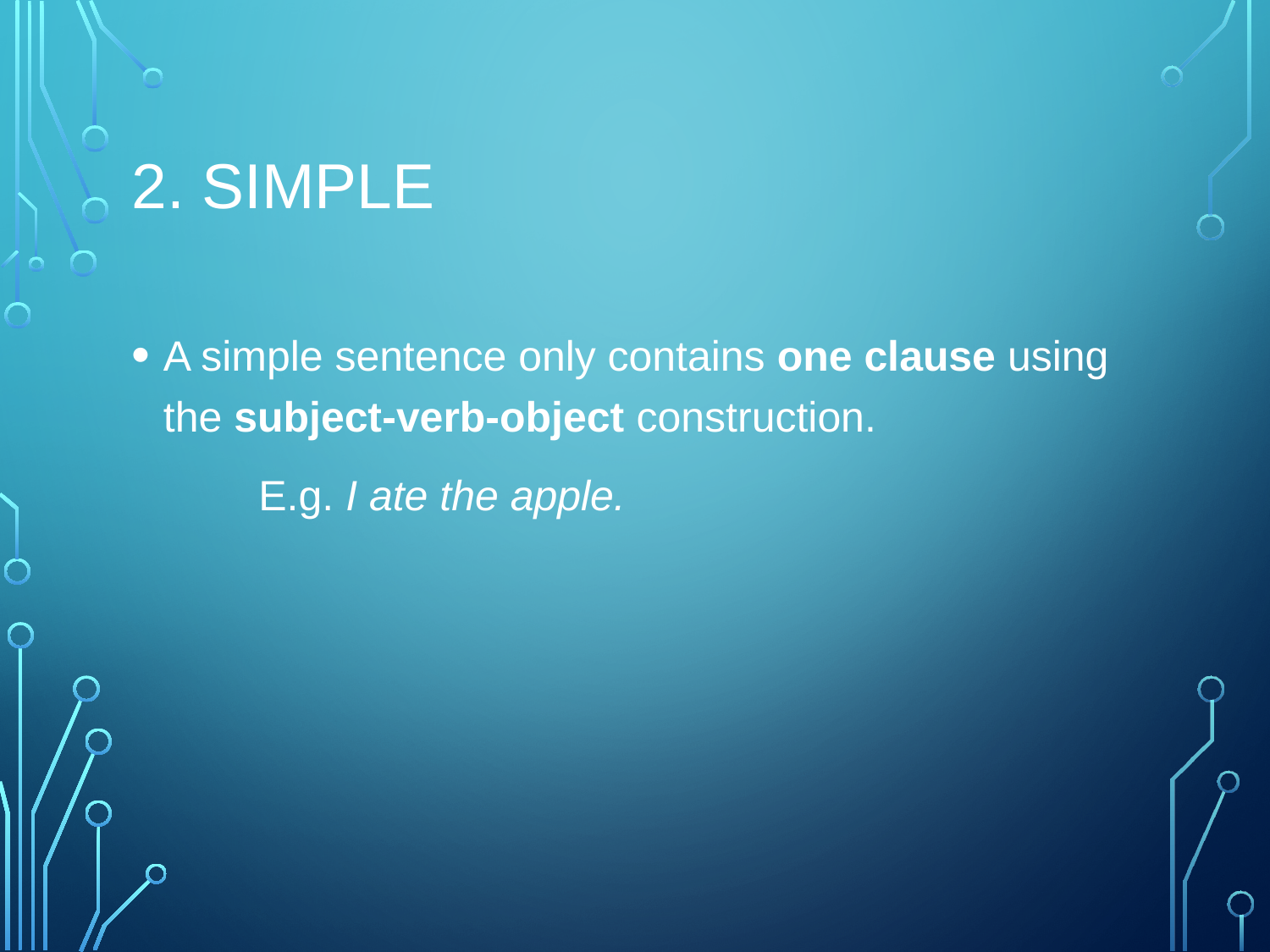

# 2. Simple
A simple sentence only contains one clause using the subject-verb-object construction.
	E.g. I ate the apple.